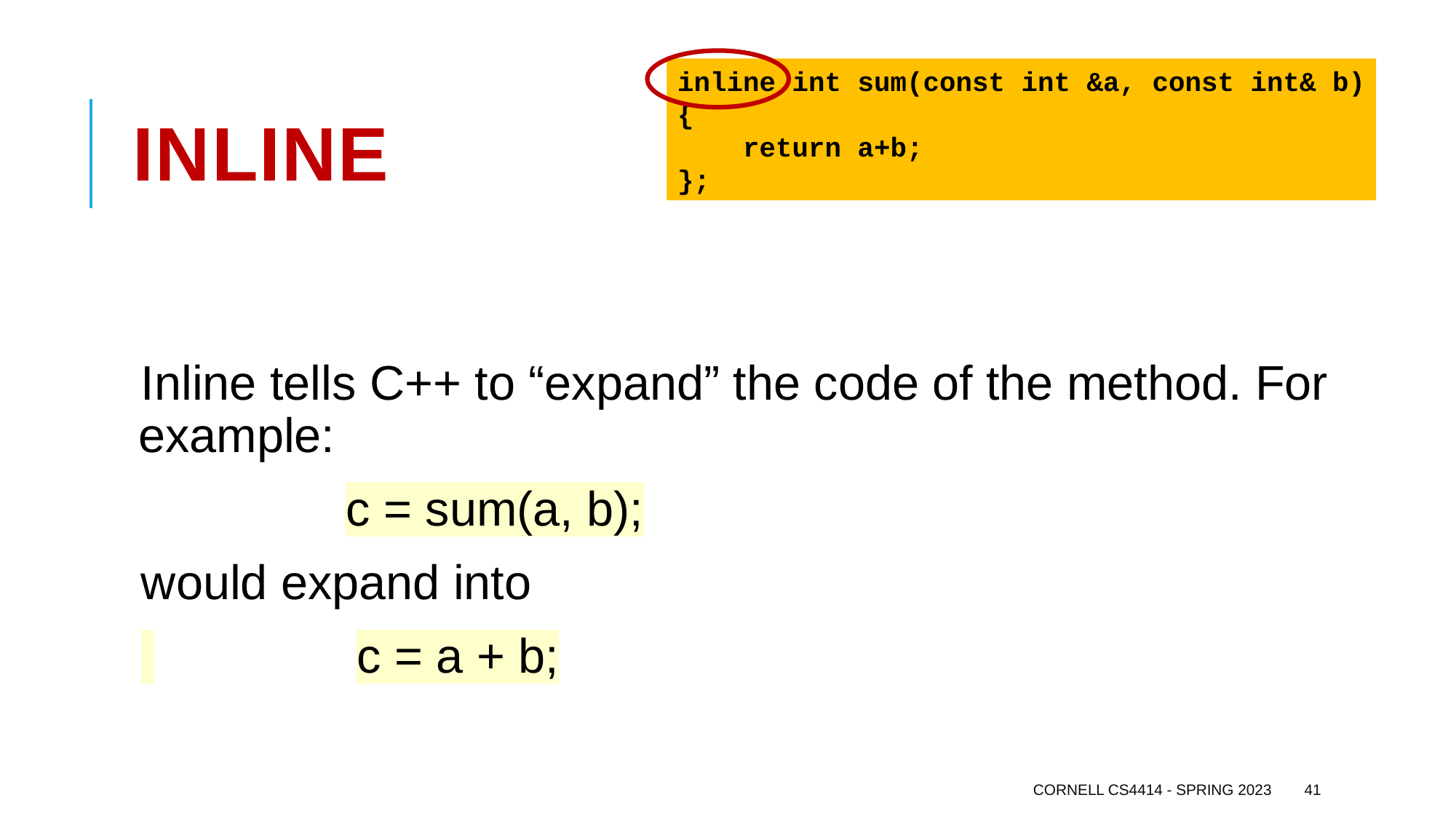

inline int sum(const int &a, const int& b)
{
    return a+b;
};
# Inline

Inline tells C++ to “expand” the code of the method. For example:
		c = sum(a, b);
would expand into
 		c = a + b;
Cornell CS4414 - Spring 2023
41